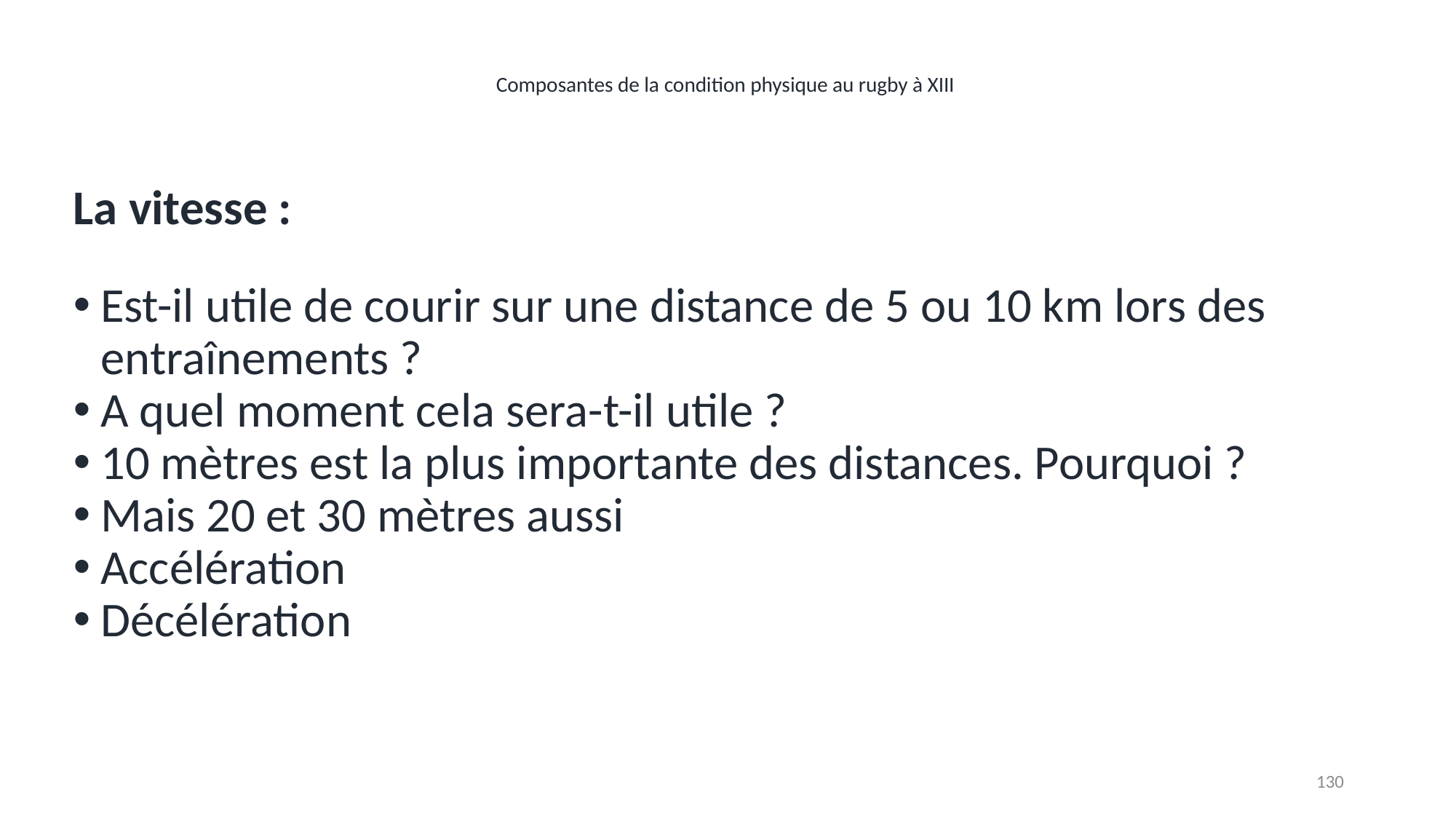

# Composantes de la condition physique au rugby à XIII
La vitesse :

Est-il utile de courir sur une distance de 5 ou 10 km lors des entraînements ?
A quel moment cela sera-t-il utile ?
10 mètres est la plus importante des distances. Pourquoi ?
Mais 20 et 30 mètres aussi
Accélération
Décélération
130